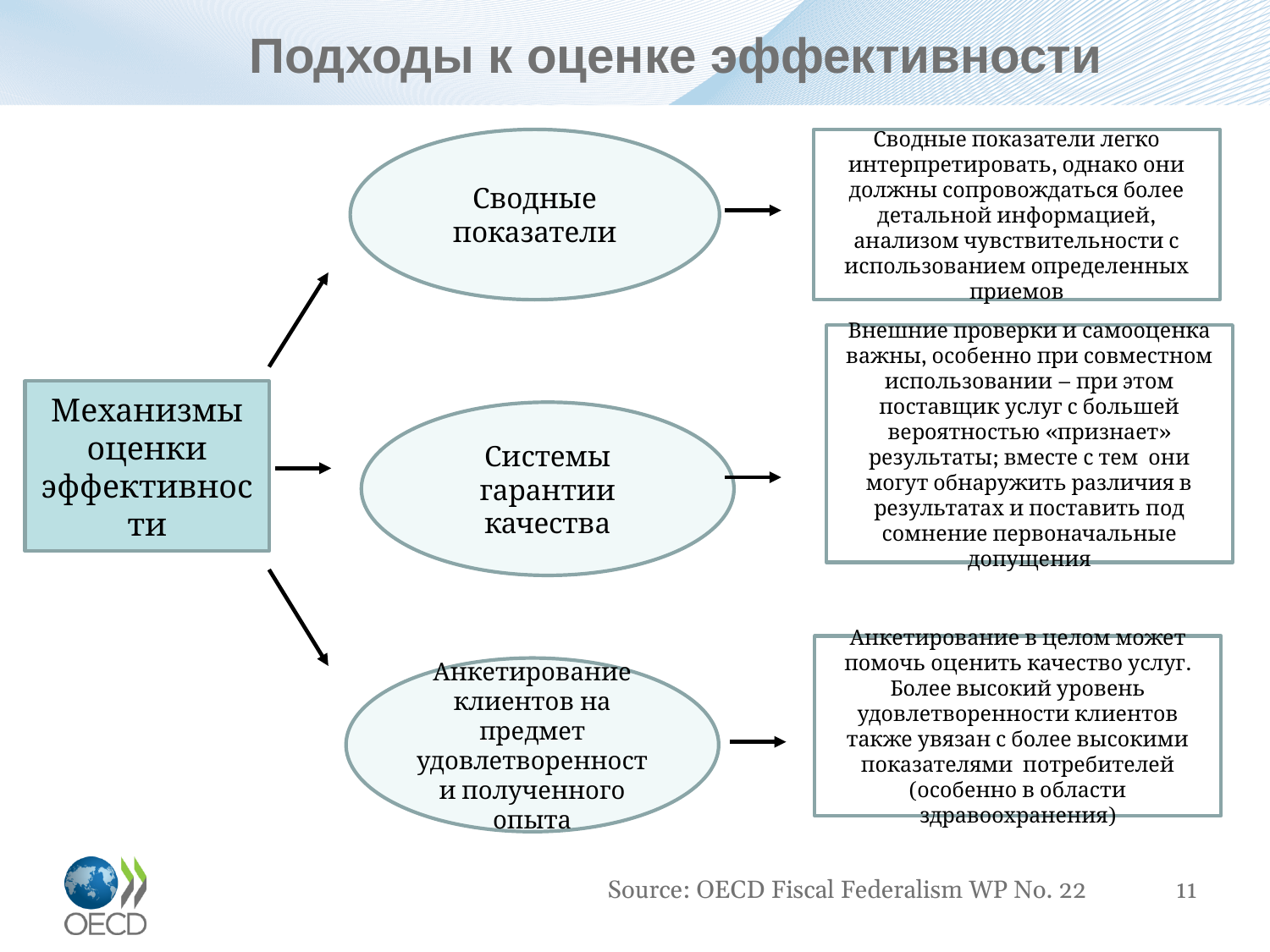

# Подходы к оценке эффективности
Сводные показатели легко интерпретировать, однако они должны сопровождаться более детальной информацией, анализом чувствительности с использованием определенных приемов
Сводные показатели
Внешние проверки и самооценка важны, особенно при совместном использовании – при этом поставщик услуг с большей вероятностью «признает» результаты; вместе с тем  они могут обнаружить различия в результатах и поставить под сомнение первоначальные допущения
Механизмы оценки эффективности
Системы гарантии качества
Анкетирование в целом может помочь оценить качество услуг. Более высокий уровень удовлетворенности клиентов также увязан с более высокими показателями  потребителей (особенно в области здравоохранения)
Анкетирование клиентов на предмет удовлетворенности полученного опыта
Source: OECD Fiscal Federalism WP No. 22
11